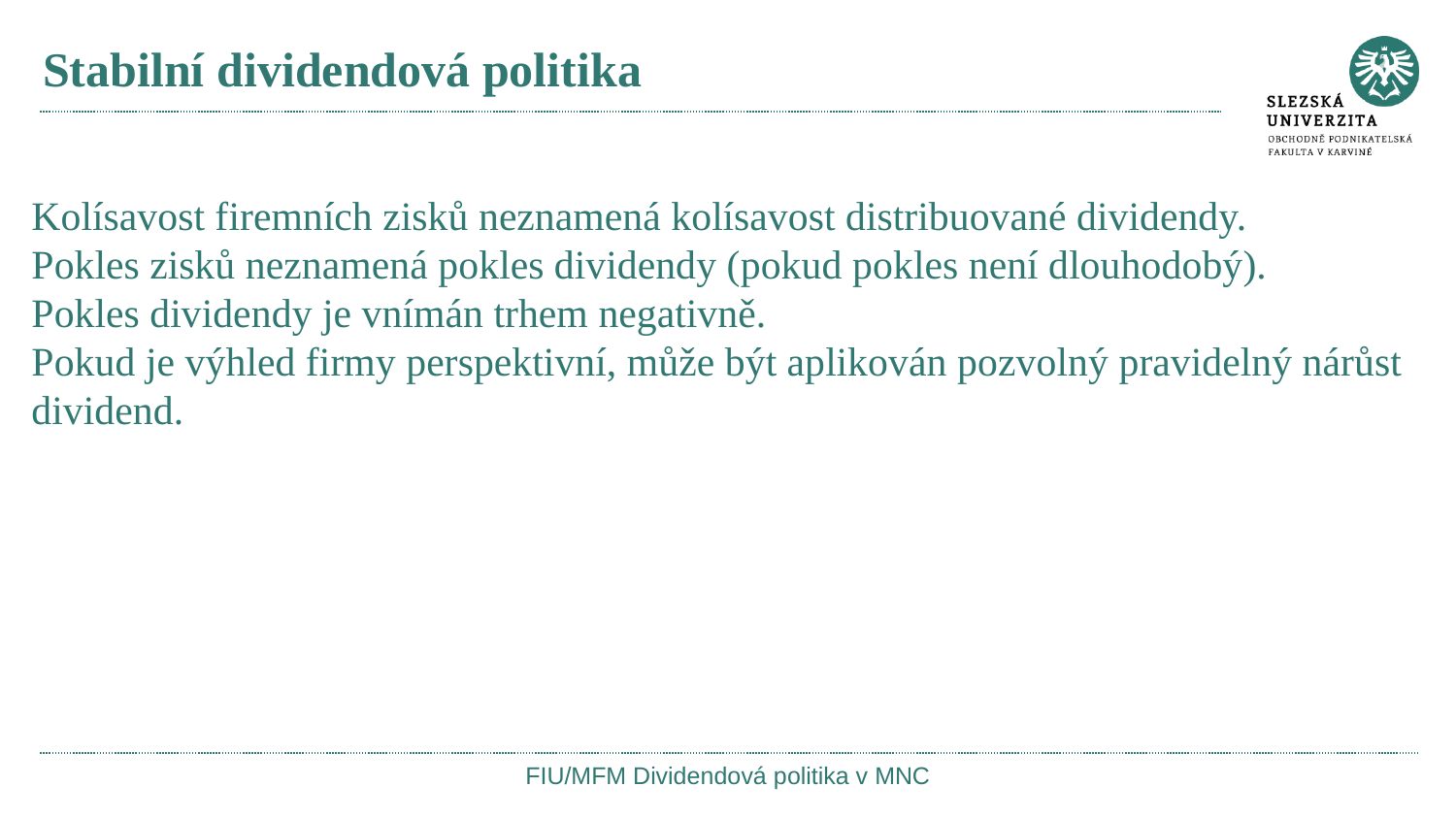

# Stabilní dividendová politika

Kolísavost firemních zisků neznamená kolísavost distribuované dividendy.
Pokles zisků neznamená pokles dividendy (pokud pokles není dlouhodobý).
Pokles dividendy je vnímán trhem negativně.
Pokud je výhled firmy perspektivní, může být aplikován pozvolný pravidelný nárůst dividend.
FIU/MFM Dividendová politika v MNC